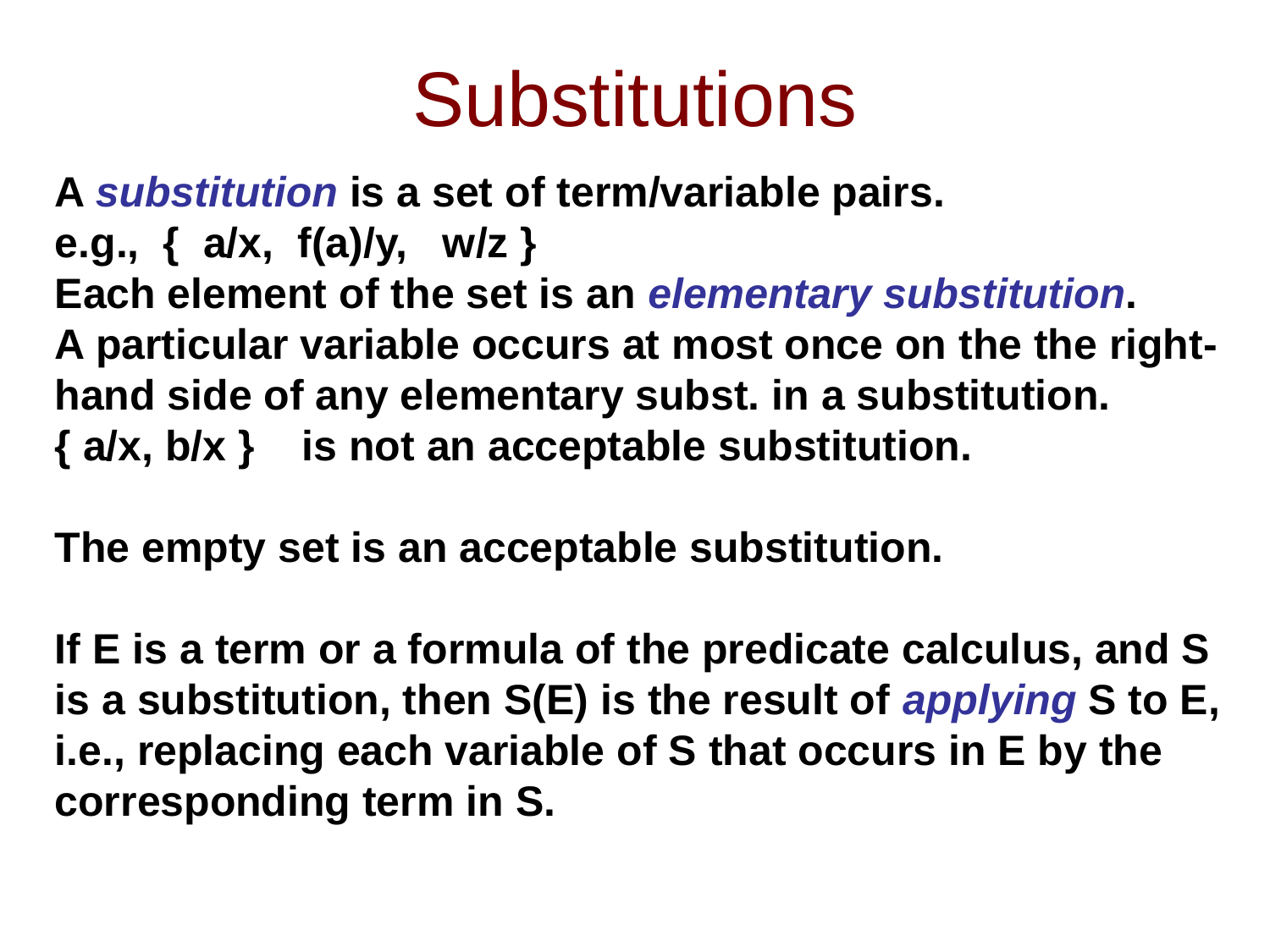

# Substitutions
A substitution is a set of term/variable pairs.
e.g.,  {  a/x,  f(a)/y,   w/z }
Each element of the set is an elementary substitution.
A particular variable occurs at most once on the the right-hand side of any elementary subst. in a substitution.
{ a/x, b/x }    is not an acceptable substitution.

The empty set is an acceptable substitution.

If E is a term or a formula of the predicate calculus, and S is a substitution, then S(E) is the result of applying S to E, i.e., replacing each variable of S that occurs in E by the corresponding term in S.